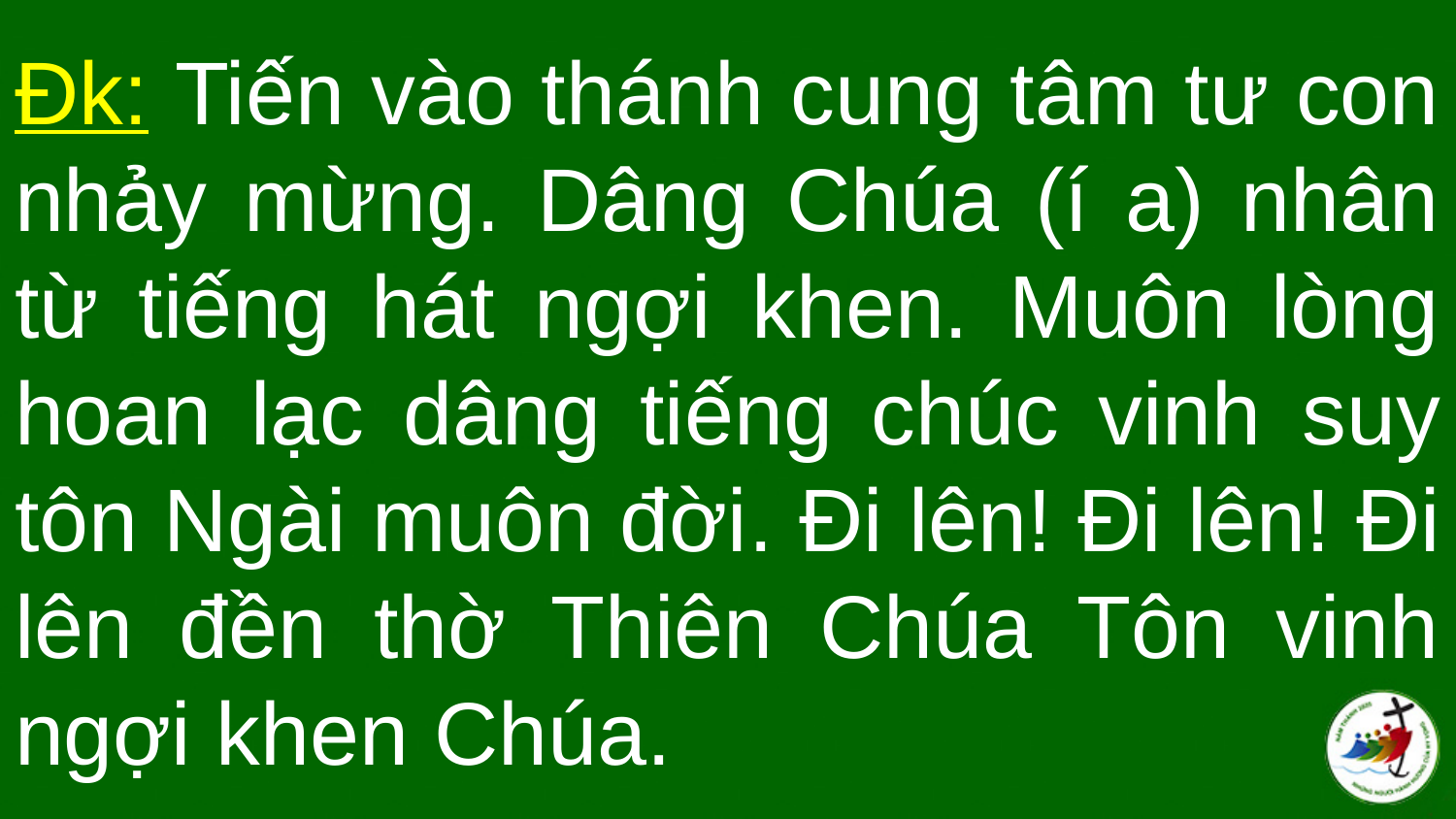

# Đk: Tiến vào thánh cung tâm tư con nhảy mừng. Dâng Chúa (í a) nhân từ tiếng hát ngợi khen. Muôn lòng hoan lạc dâng tiếng chúc vinh suy tôn Ngài muôn đời. Đi lên! Đi lên! Đi lên đền thờ Thiên Chúa Tôn vinh ngợi khen Chúa.